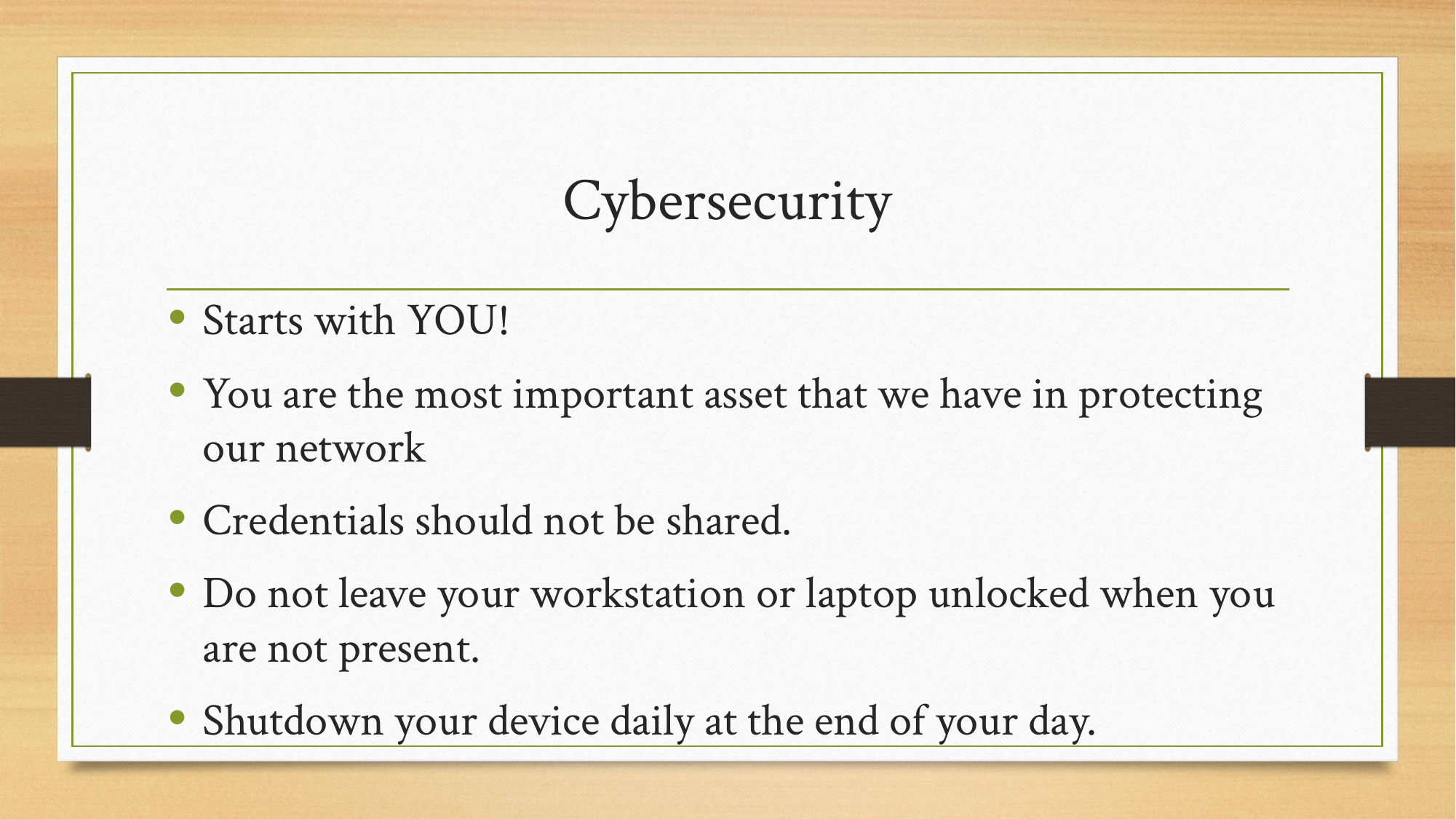

# Cybersecurity
Starts with YOU!
You are the most important asset that we have in protecting our network
Credentials should not be shared.
Do not leave your workstation or laptop unlocked when you are not present.
Shutdown your device daily at the end of your day.